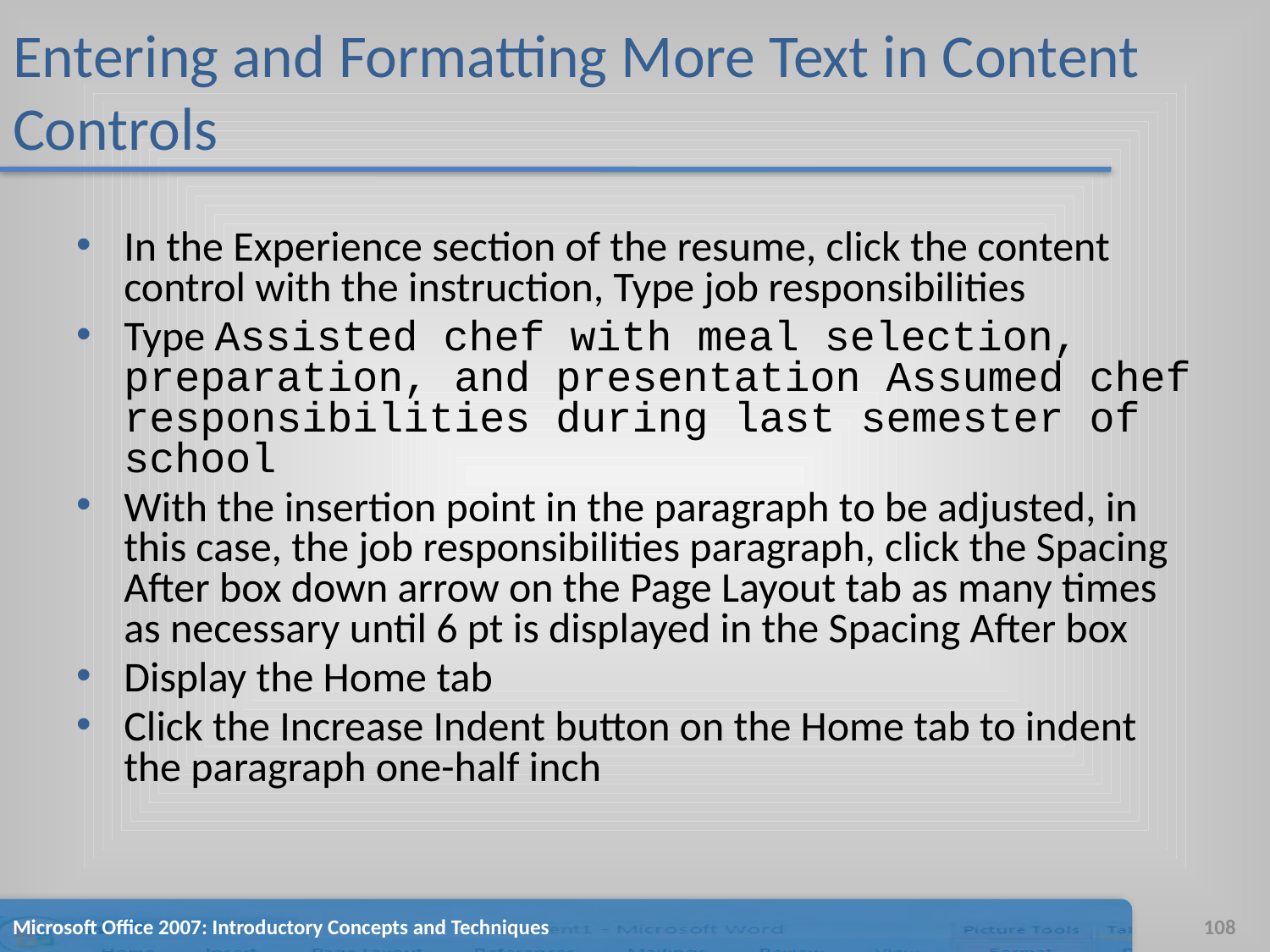

# Entering and Formatting More Text in Content Controls
In the Experience section of the resume, click the content control with the instruction, Type job responsibilities
Type Assisted chef with meal selection, preparation, and presentation Assumed chef responsibilities during last semester of school
With the insertion point in the paragraph to be adjusted, in this case, the job responsibilities paragraph, click the Spacing After box down arrow on the Page Layout tab as many times as necessary until 6 pt is displayed in the Spacing After box
Display the Home tab
Click the Increase Indent button on the Home tab to indent the paragraph one-half inch
Microsoft Office 2007: Introductory Concepts and Techniques
108